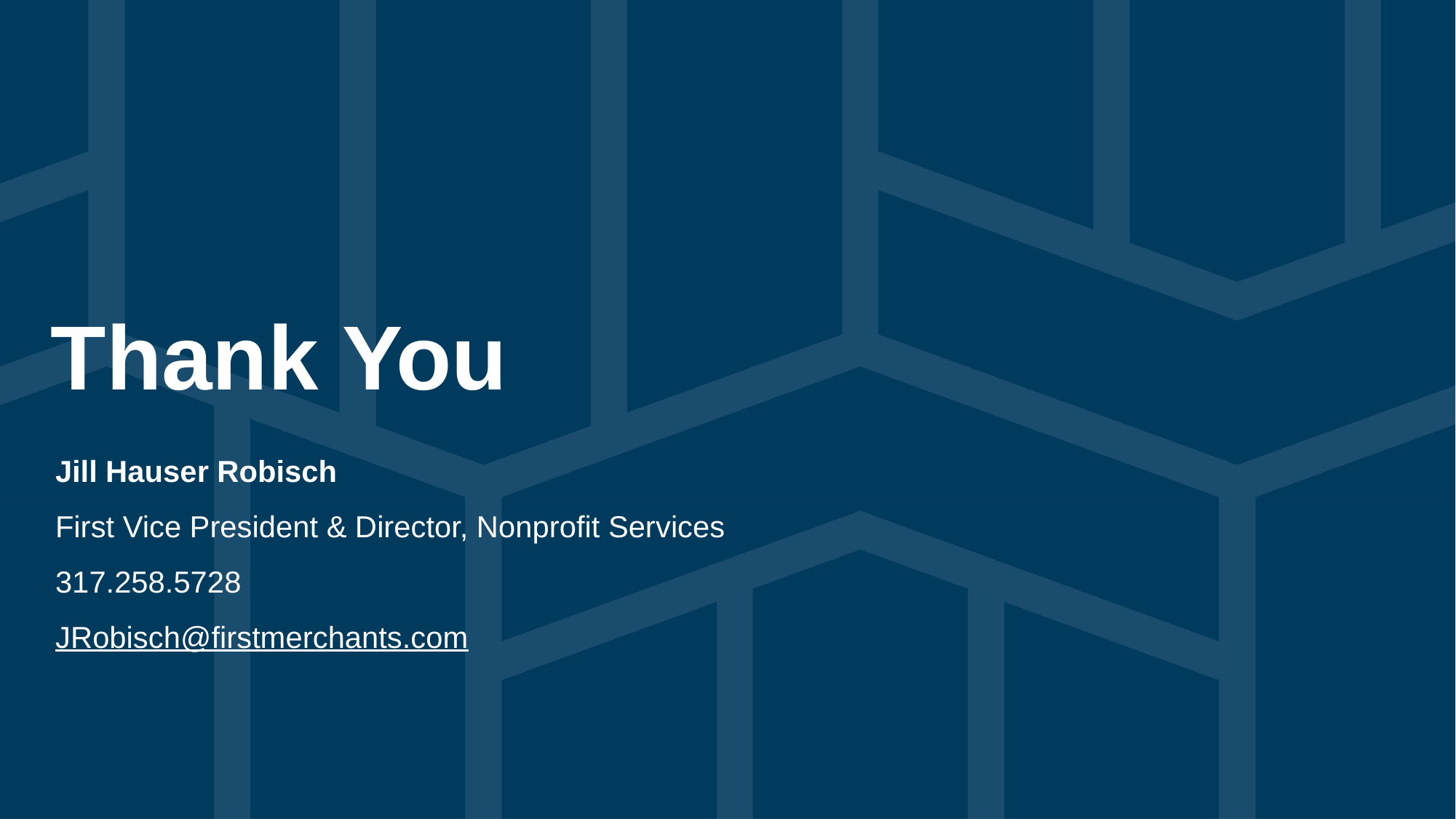

# Thank You
Jill Hauser Robisch
First Vice President & Director, Nonprofit Services
317.258.5728
JRobisch@firstmerchants.com